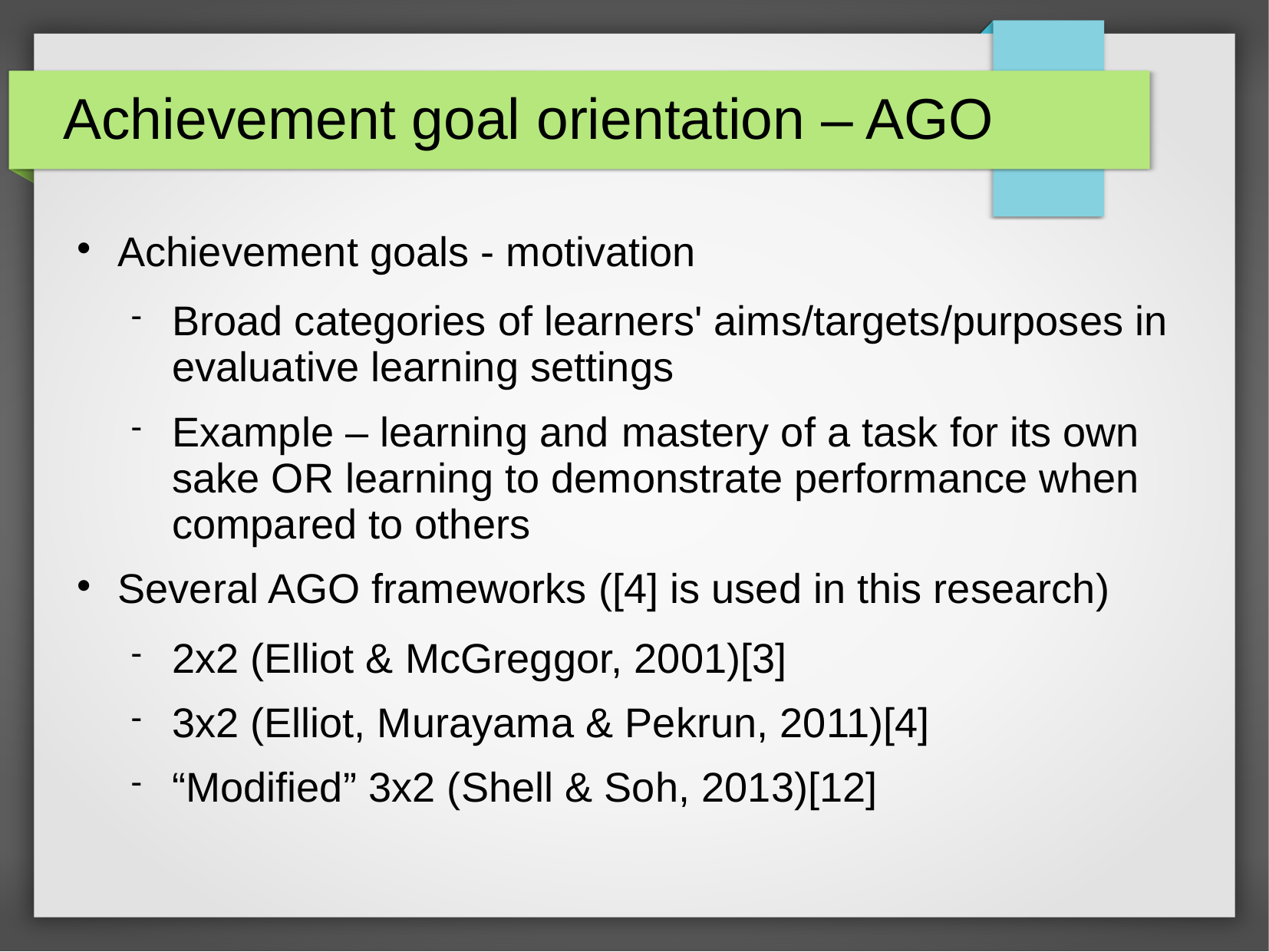

# Achievement goal orientation – AGO
Achievement goals - motivation
Broad categories of learners' aims/targets/purposes in evaluative learning settings
Example – learning and mastery of a task for its own sake OR learning to demonstrate performance when compared to others
Several AGO frameworks ([4] is used in this research)
2x2 (Elliot & McGreggor, 2001)[3]
3x2 (Elliot, Murayama & Pekrun, 2011)[4]
“Modified” 3x2 (Shell & Soh, 2013)[12]